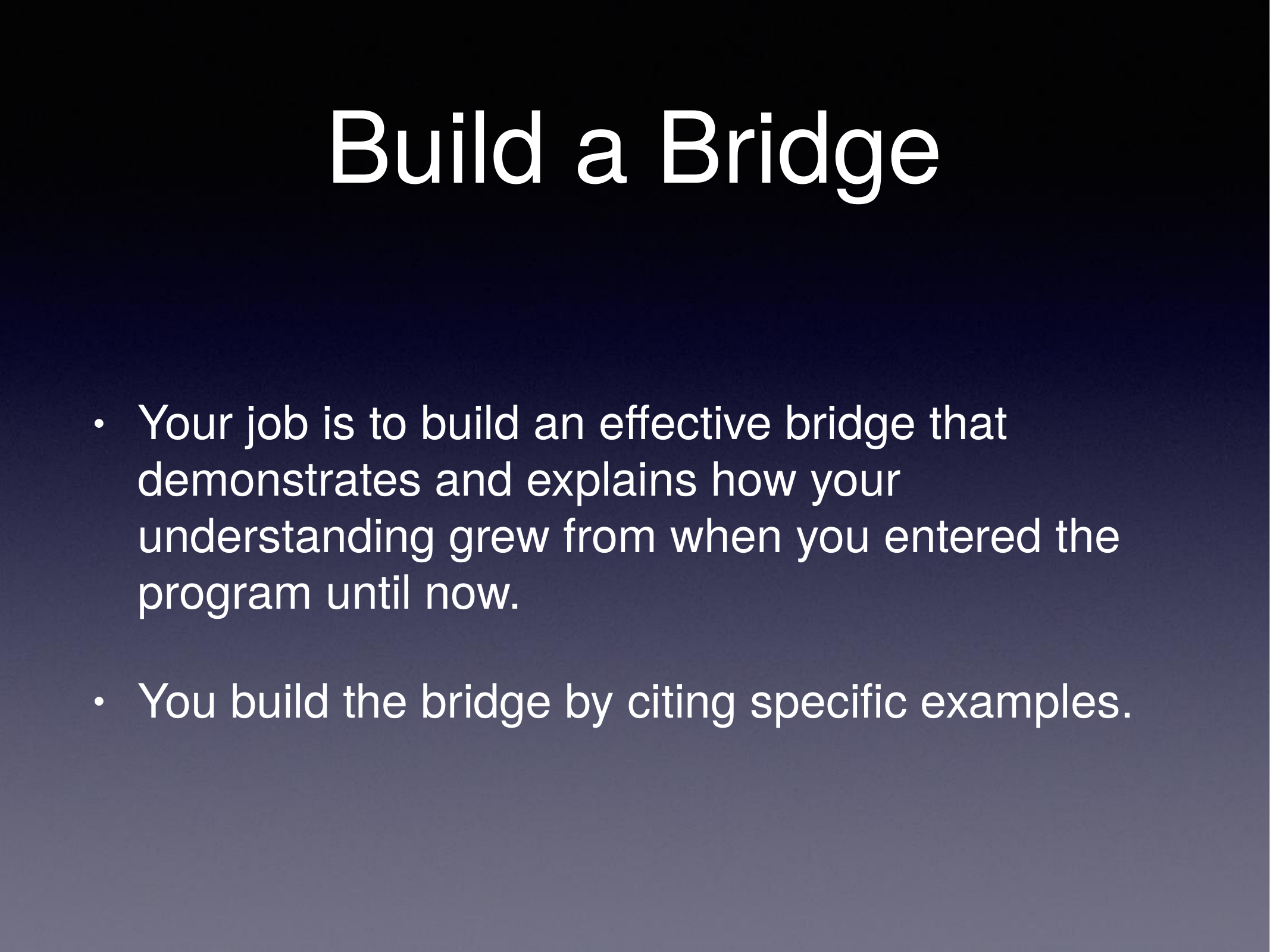

# Build a Bridge
Your job is to build an effective bridge that demonstrates and explains how your understanding grew from when you entered the program until now.
You build the bridge by citing specific examples.